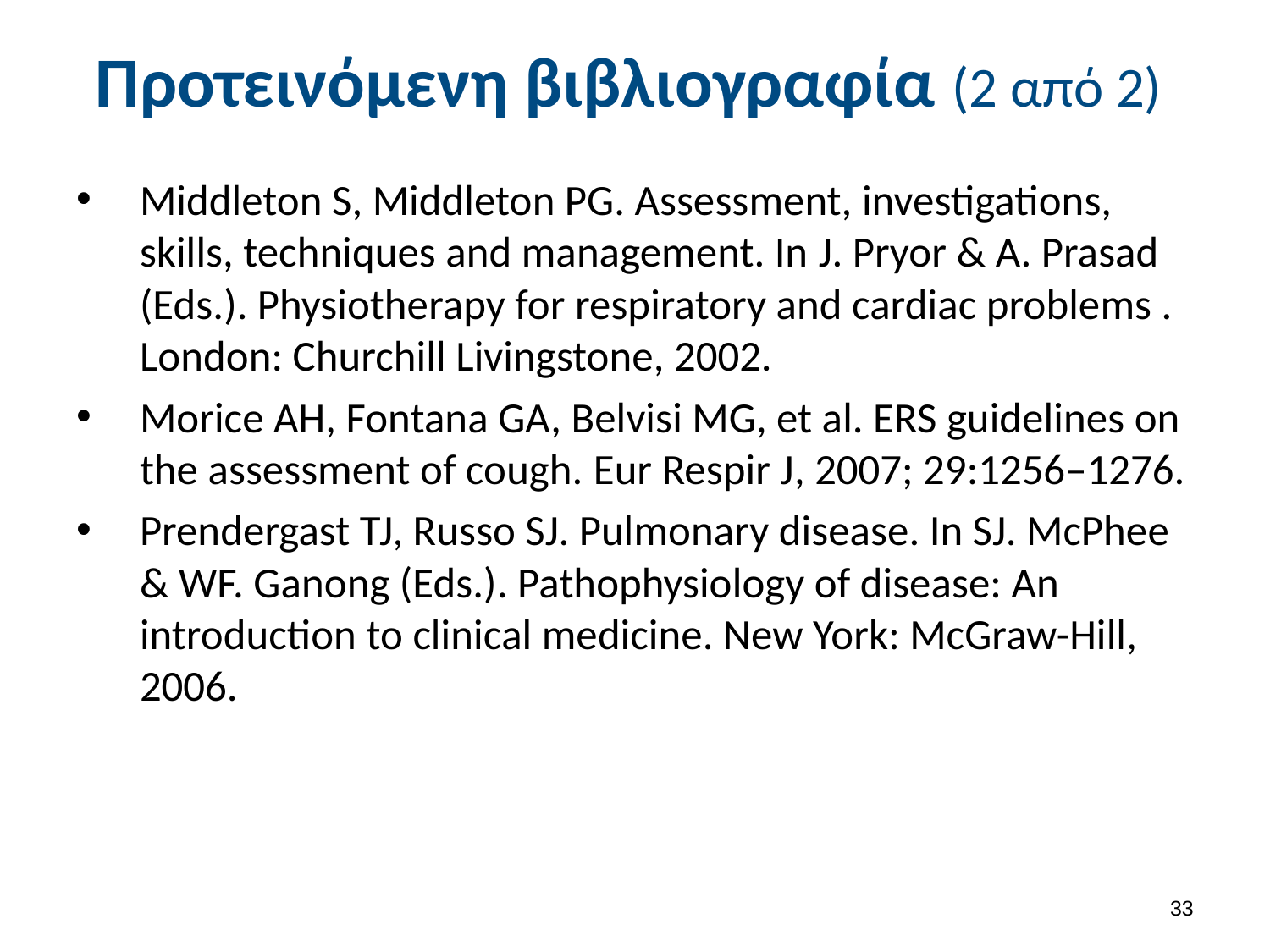

# Προτεινόμενη βιβλιογραφία (2 από 2)
Middleton S, Middleton PG. Assessment, investigations, skills, techniques and management. In J. Pryor & A. Prasad (Eds.). Physiotherapy for respiratory and cardiac problems . London: Churchill Livingstone, 2002.
Morice AH, Fontana GA, Belvisi MG, et al. ERS guidelines on the assessment of cough. Eur Respir J, 2007; 29:1256–1276.
Prendergast TJ, Russo SJ. Pulmonary disease. In SJ. McPhee & WF. Ganong (Eds.). Pathophysiology of disease: An introduction to clinical medicine. New York: McGraw-Hill, 2006.

33